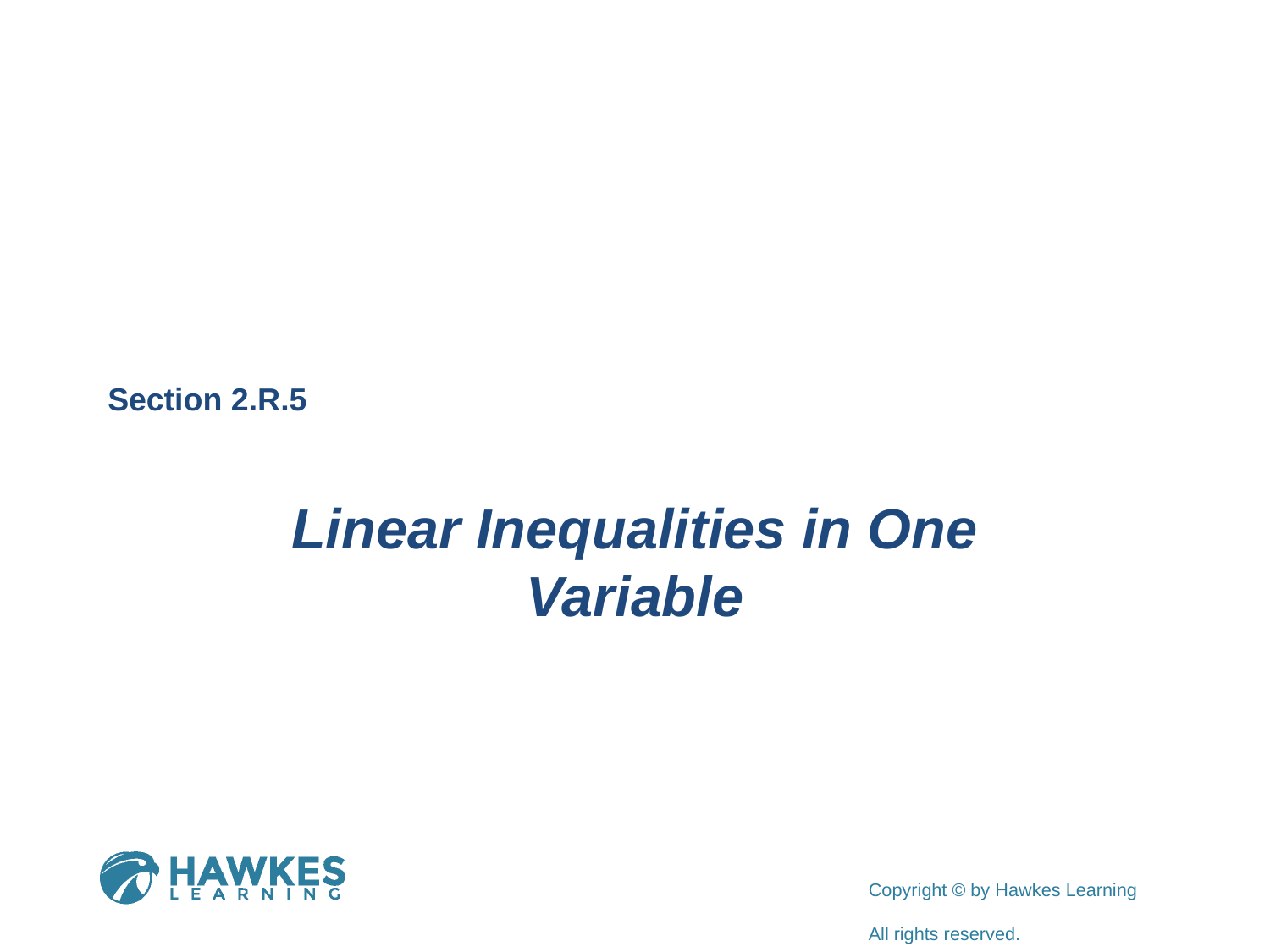

Section 2.R.5
Linear Inequalities in One Variable